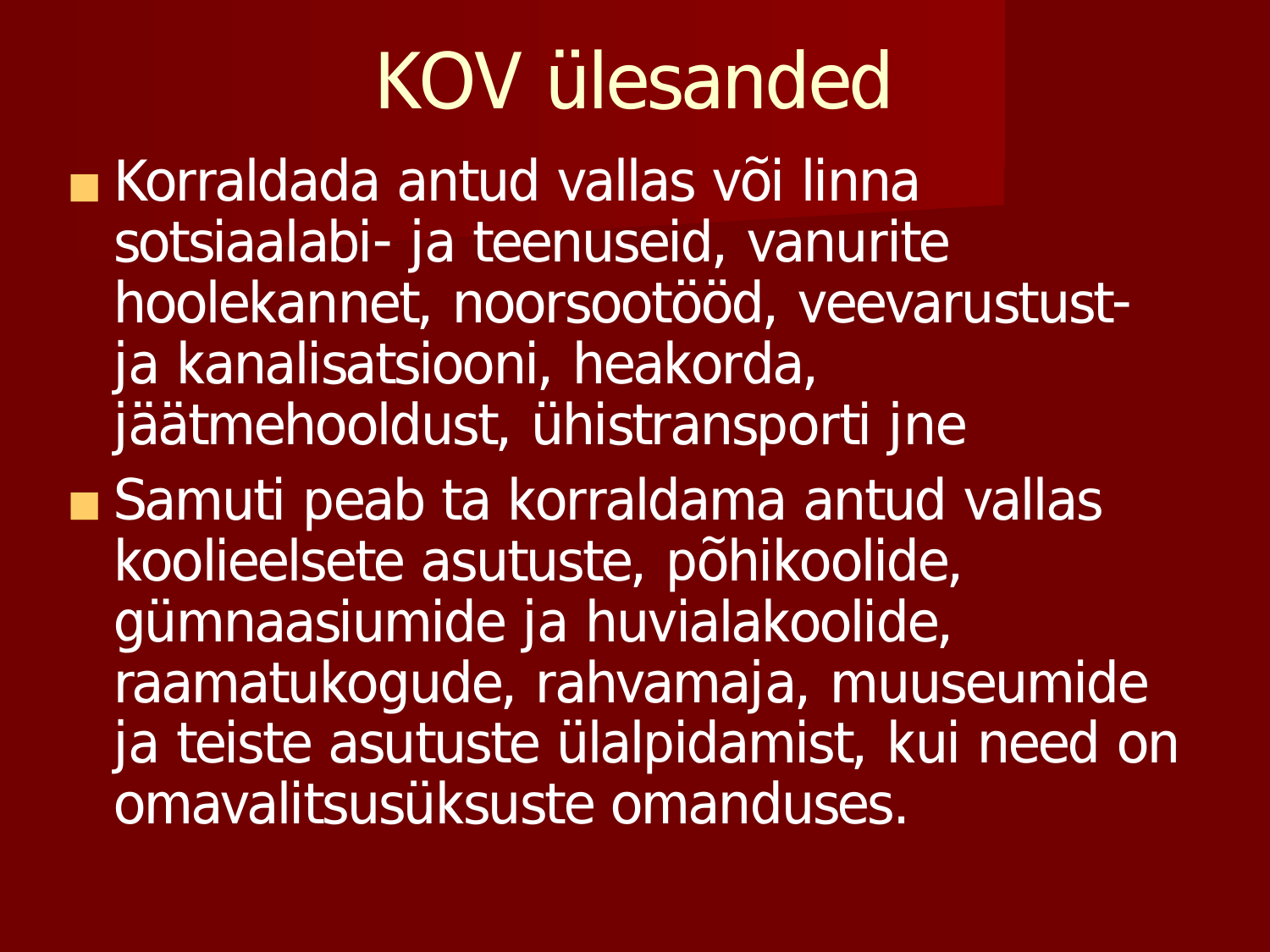

# KOV ülesanded
Korraldada antud vallas või linna sotsiaalabi- ja teenuseid, vanurite hoolekannet, noorsootööd, veevarustust- ja kanalisatsiooni, heakorda, jäätmehooldust, ühistransporti jne
Samuti peab ta korraldama antud vallas koolieelsete asutuste, põhikoolide, gümnaasiumide ja huvialakoolide, raamatukogude, rahvamaja, muuseumide ja teiste asutuste ülalpidamist, kui need on omavalitsusüksuste omanduses.